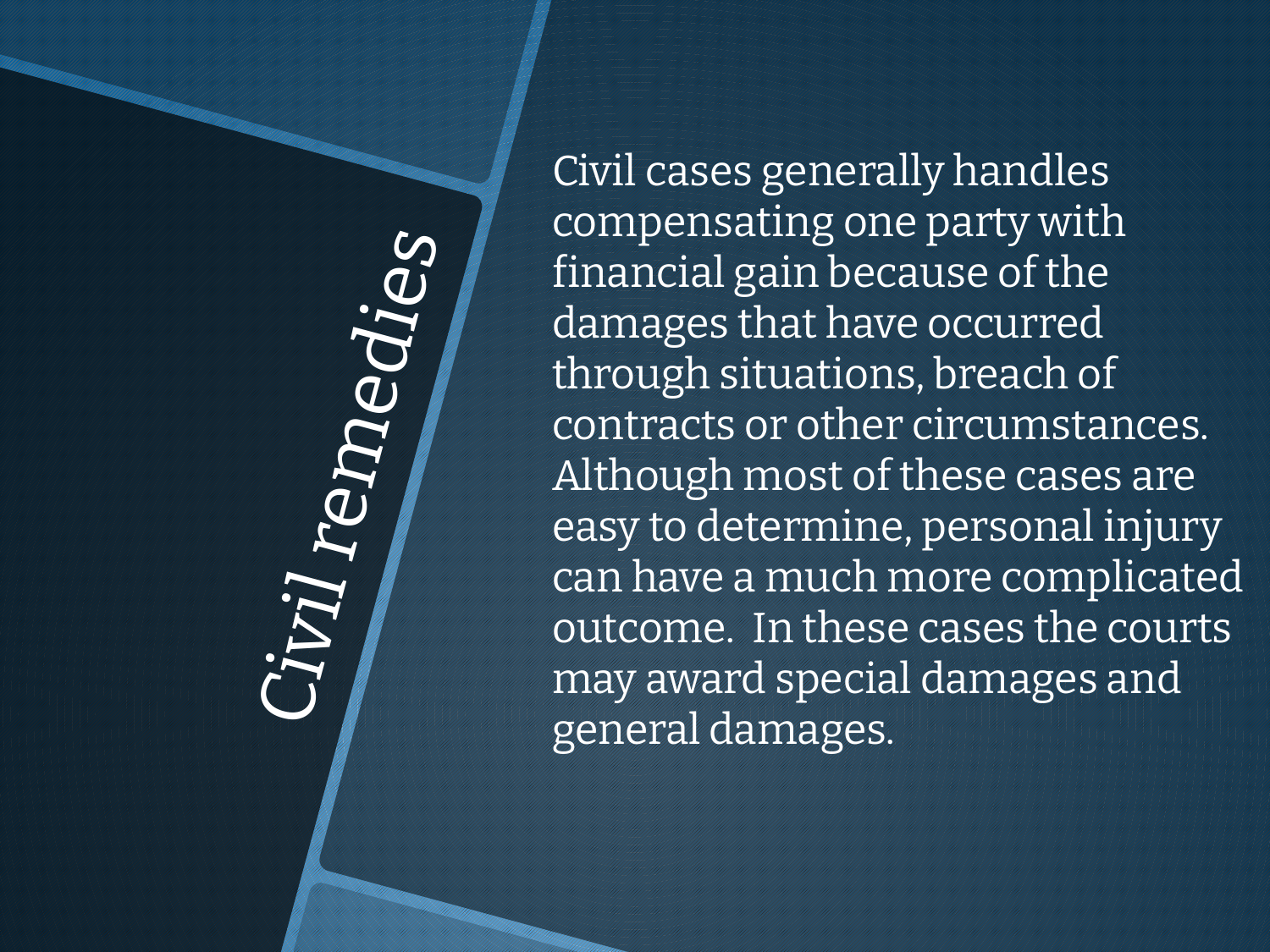

Civil cases generally handles compensating one party with financial gain because of the damages that have occurred through situations, breach of contracts or other circumstances. Although most of these cases are easy to determine, personal injury can have a much more complicated outcome.  In these cases the courts may award special damages and general damages.

# Civil remedies